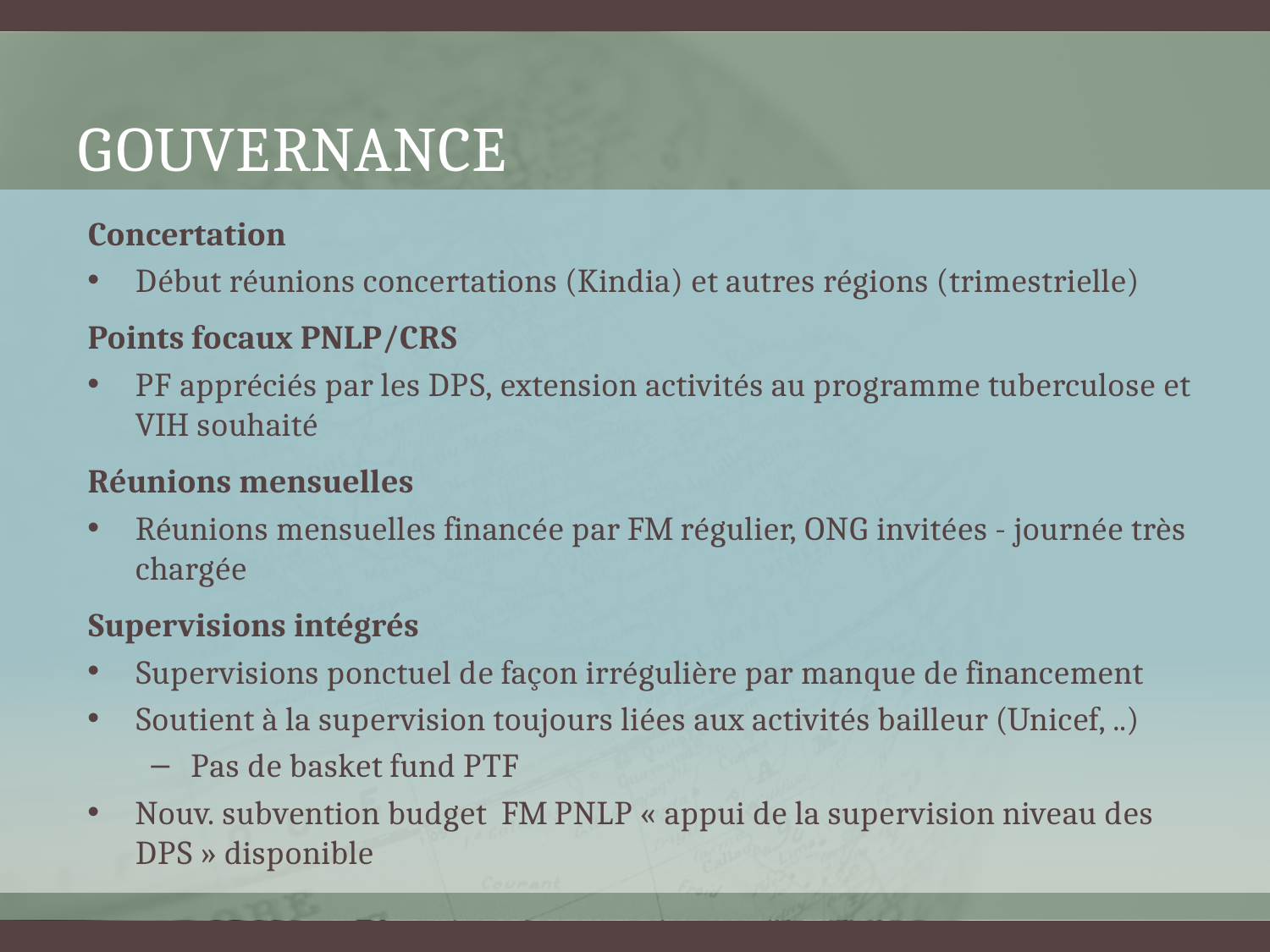

# Gouvernance
Concertation
Début réunions concertations (Kindia) et autres régions (trimestrielle)

Points focaux PNLP/CRS
PF appréciés par les DPS, extension activités au programme tuberculose et VIH souhaité

Réunions mensuelles
Réunions mensuelles financée par FM régulier, ONG invitées - journée très chargée

Supervisions intégrés
Supervisions ponctuel de façon irrégulière par manque de financement
Soutient à la supervision toujours liées aux activités bailleur (Unicef, ..)
Pas de basket fund PTF
Nouv. subvention budget  FM PNLP « appui de la supervision niveau des DPS » disponible